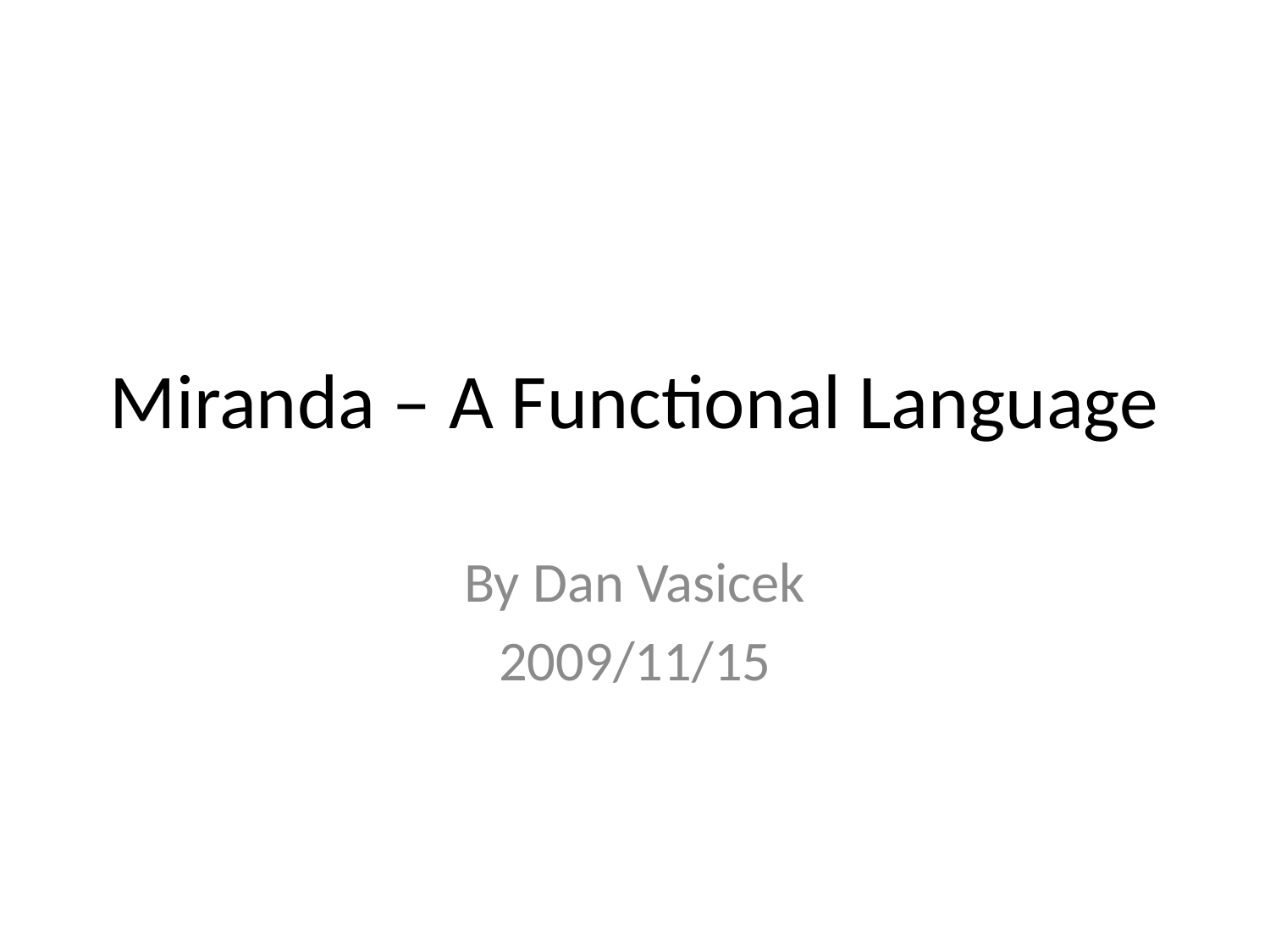

# Miranda – A Functional Language
By Dan Vasicek
2009/11/15